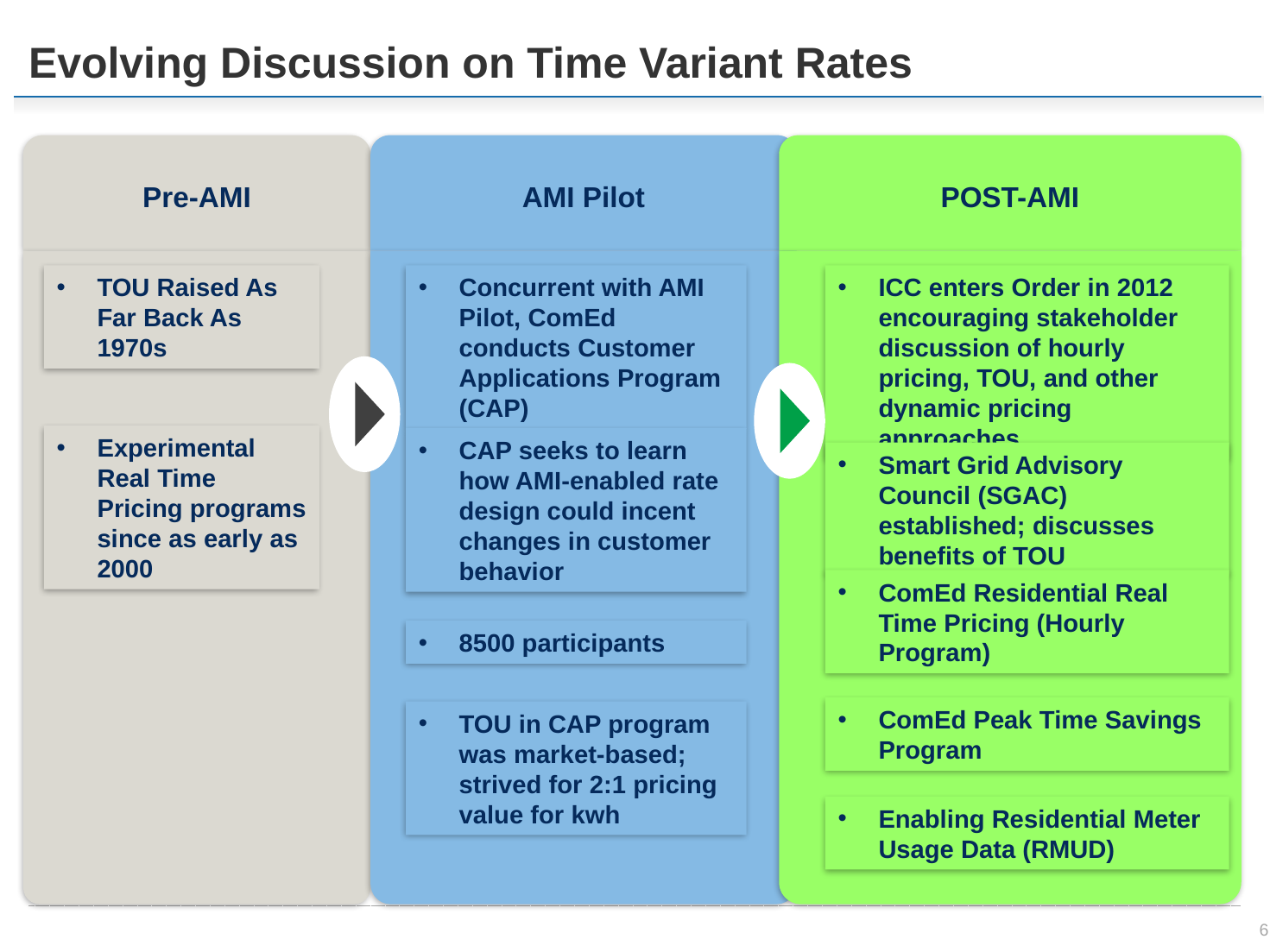

6
# Evolving Discussion on Time Variant Rates

Pre-AMI

TOU Raised As Far Back As 1970s
AMI Pilot

Concurrent with AMI Pilot, ComEd conducts Customer Applications Program (CAP)
POST-AMI

ICC enters Order in 2012 encouraging stakeholder discussion of hourly pricing, TOU, and other dynamic pricing approaches

Experimental Real Time Pricing programs since as early as 2000
CAP seeks to learn how AMI-enabled rate design could incent changes in customer behavior
Smart Grid Advisory Council (SGAC) established; discusses benefits of TOU
ComEd Residential Real Time Pricing (Hourly Program)
8500 participants
ComEd Peak Time Savings Program
TOU in CAP program was market-based; strived for 2:1 pricing value for kwh
Enabling Residential Meter Usage Data (RMUD)